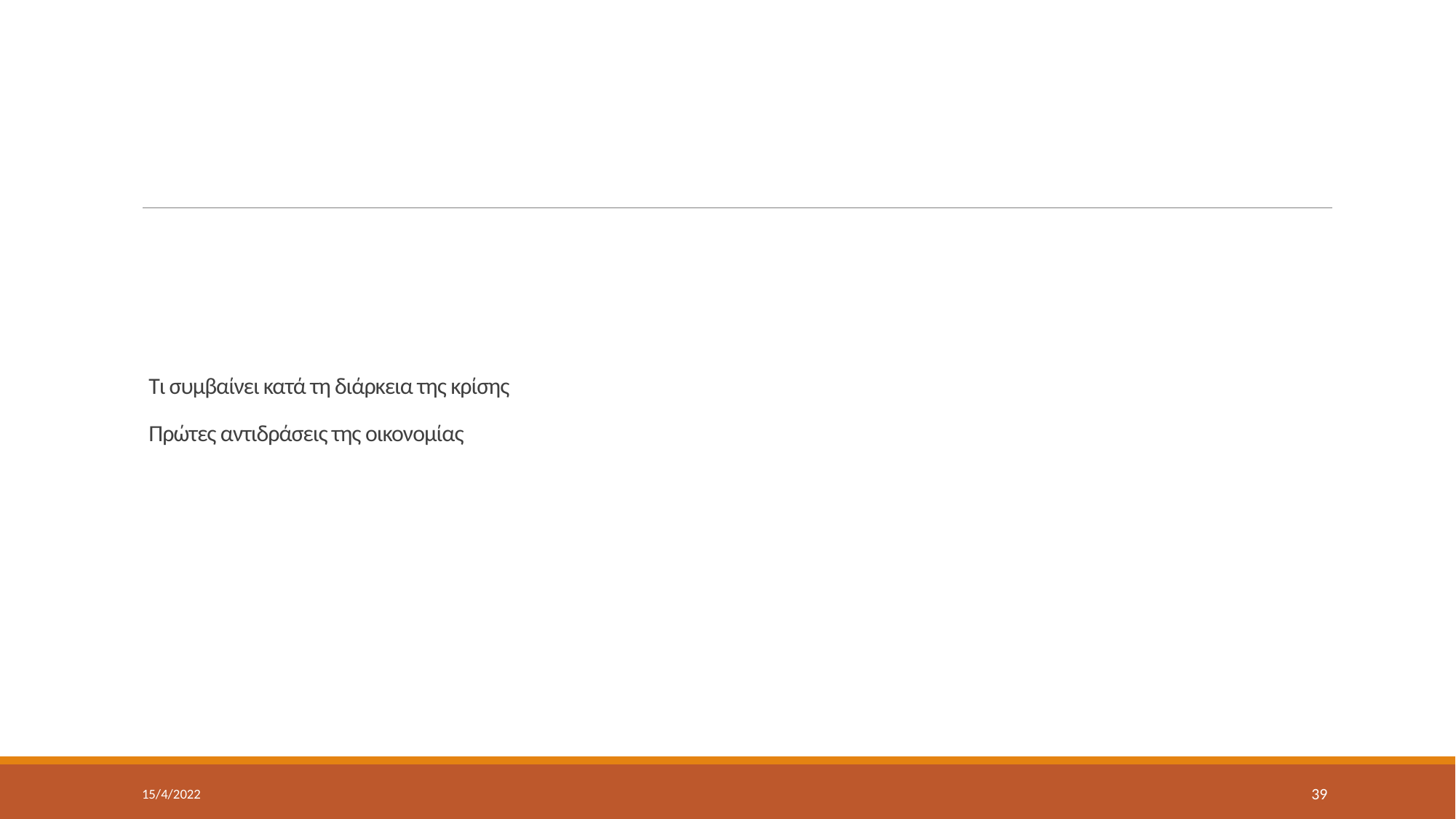

# Τι συμβαίνει κατά τη διάρκεια της κρίσης Πρώτες αντιδράσεις της οικονομίας
15/4/2022
39